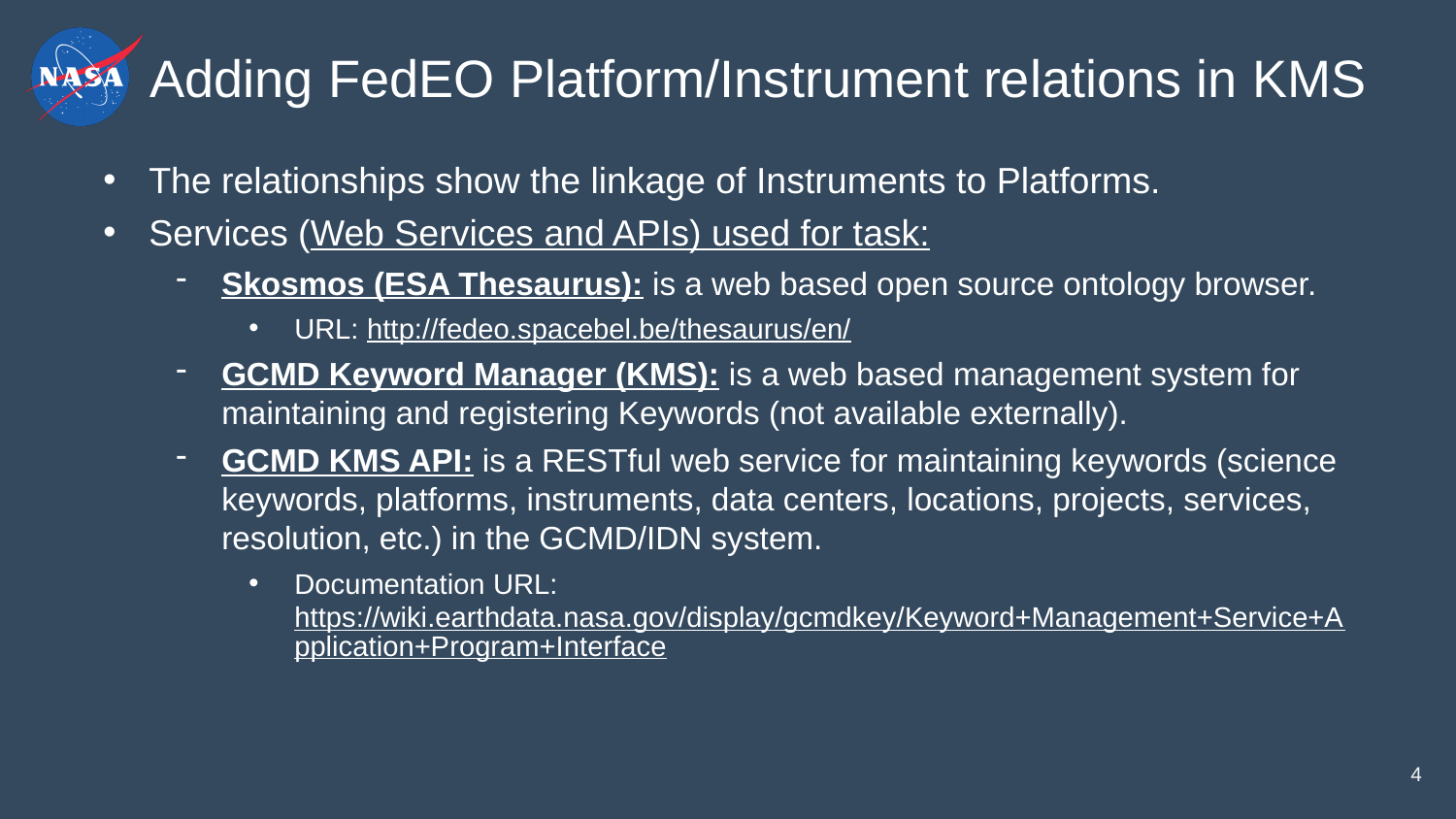

Adding FedEO Platform/Instrument relations in KMS
The relationships show the linkage of Instruments to Platforms.
Services (Web Services and APIs) used for task:
Skosmos (ESA Thesaurus): is a web based open source ontology browser.
URL: http://fedeo.spacebel.be/thesaurus/en/
GCMD Keyword Manager (KMS): is a web based management system for maintaining and registering Keywords (not available externally).
GCMD KMS API: is a RESTful web service for maintaining keywords (science keywords, platforms, instruments, data centers, locations, projects, services, resolution, etc.) in the GCMD/IDN system.
Documentation URL: https://wiki.earthdata.nasa.gov/display/gcmdkey/Keyword+Management+Service+Application+Program+Interface

4